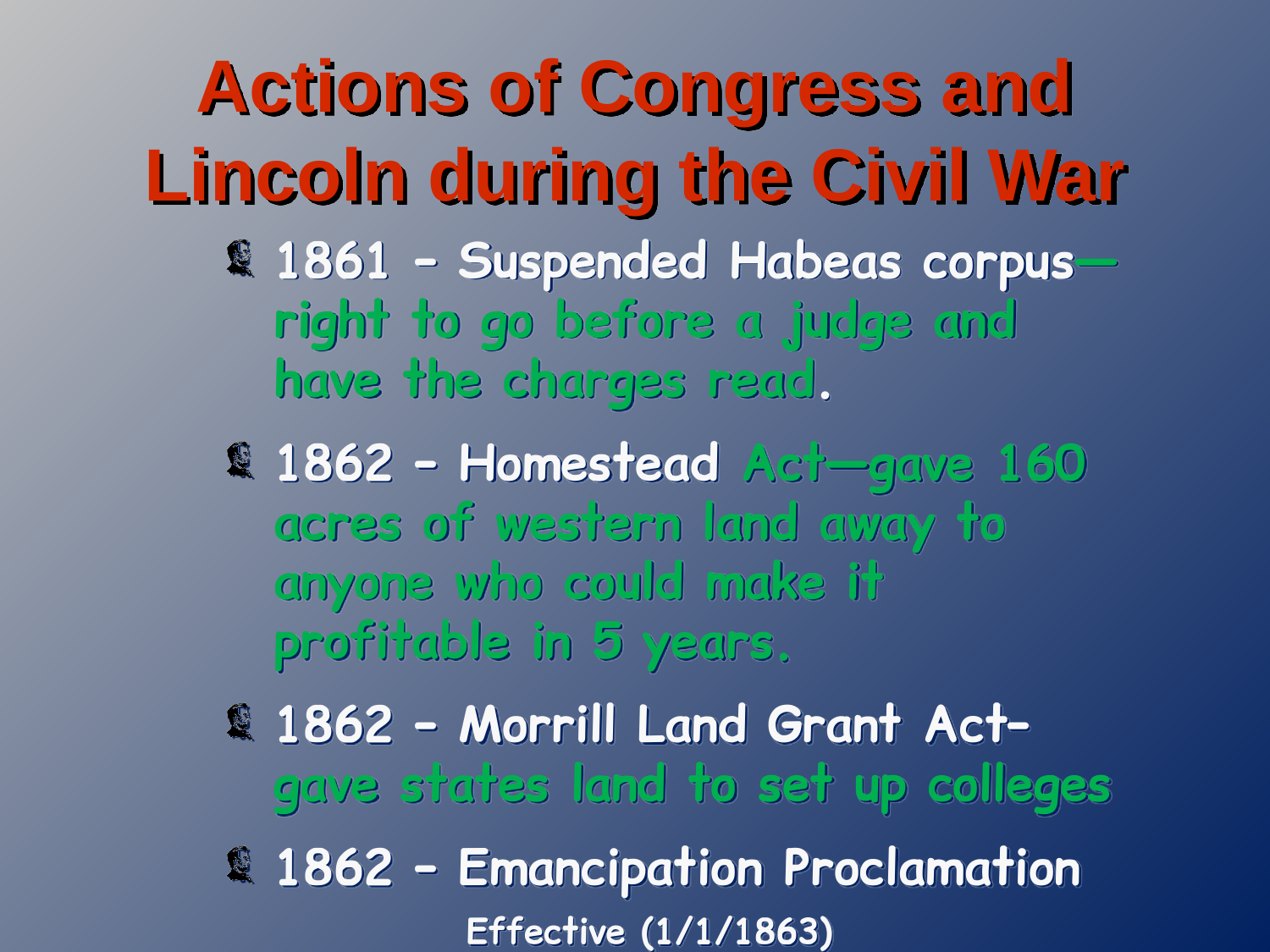

Actions of Congress and Lincoln during the Civil War
1861 – Suspended Habeas corpus—right to go before a judge and have the charges read.
1862 – Homestead Act—gave 160 acres of western land away to anyone who could make it profitable in 5 years.
1862 – Morrill Land Grant Act– gave states land to set up colleges
1862 – Emancipation Proclamation
         Effective (1/1/1863)